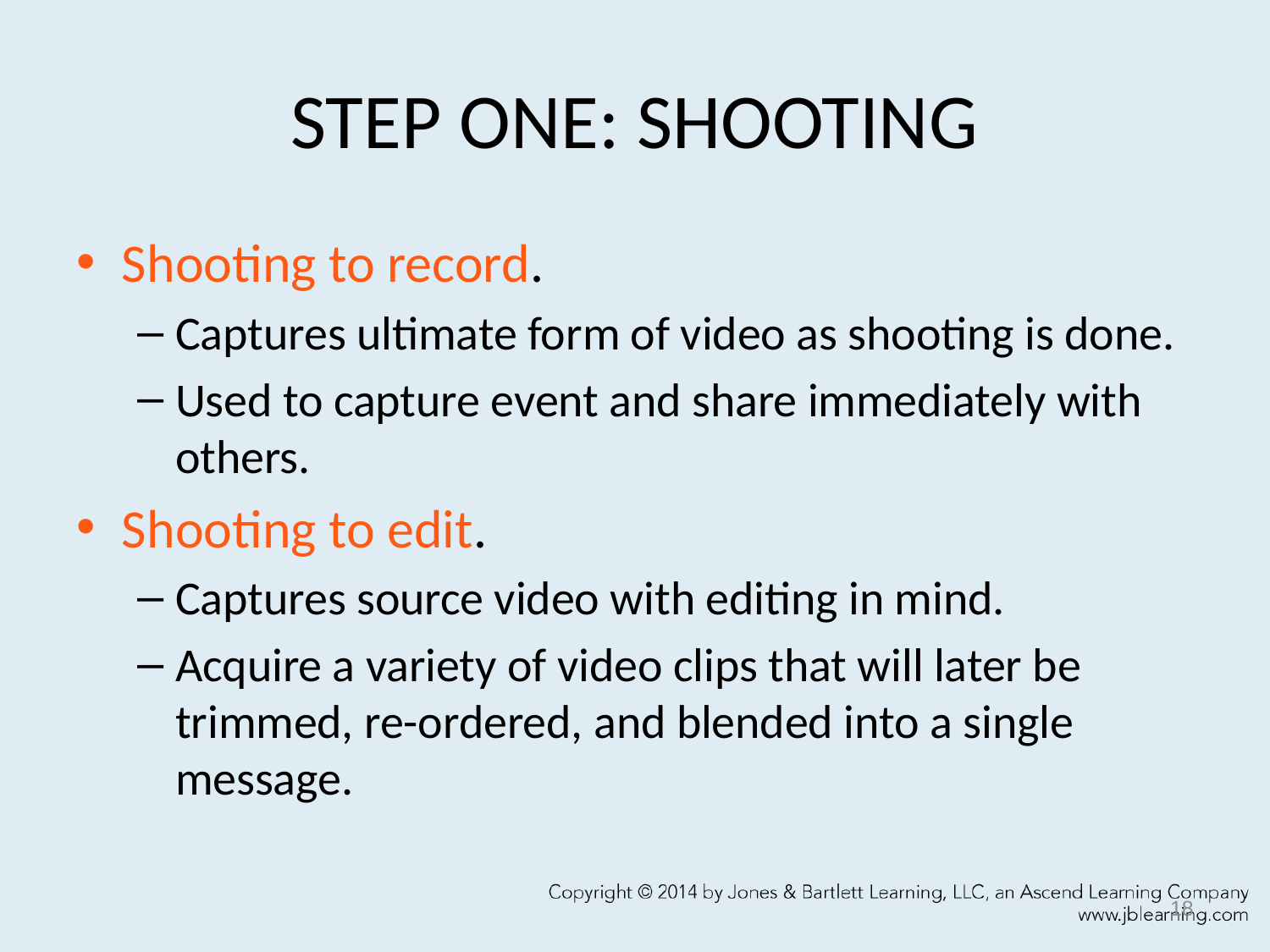

# STEP ONE: SHOOTING
Shooting to record.
Captures ultimate form of video as shooting is done.
Used to capture event and share immediately with others.
Shooting to edit.
Captures source video with editing in mind.
Acquire a variety of video clips that will later be trimmed, re-ordered, and blended into a single message.

18